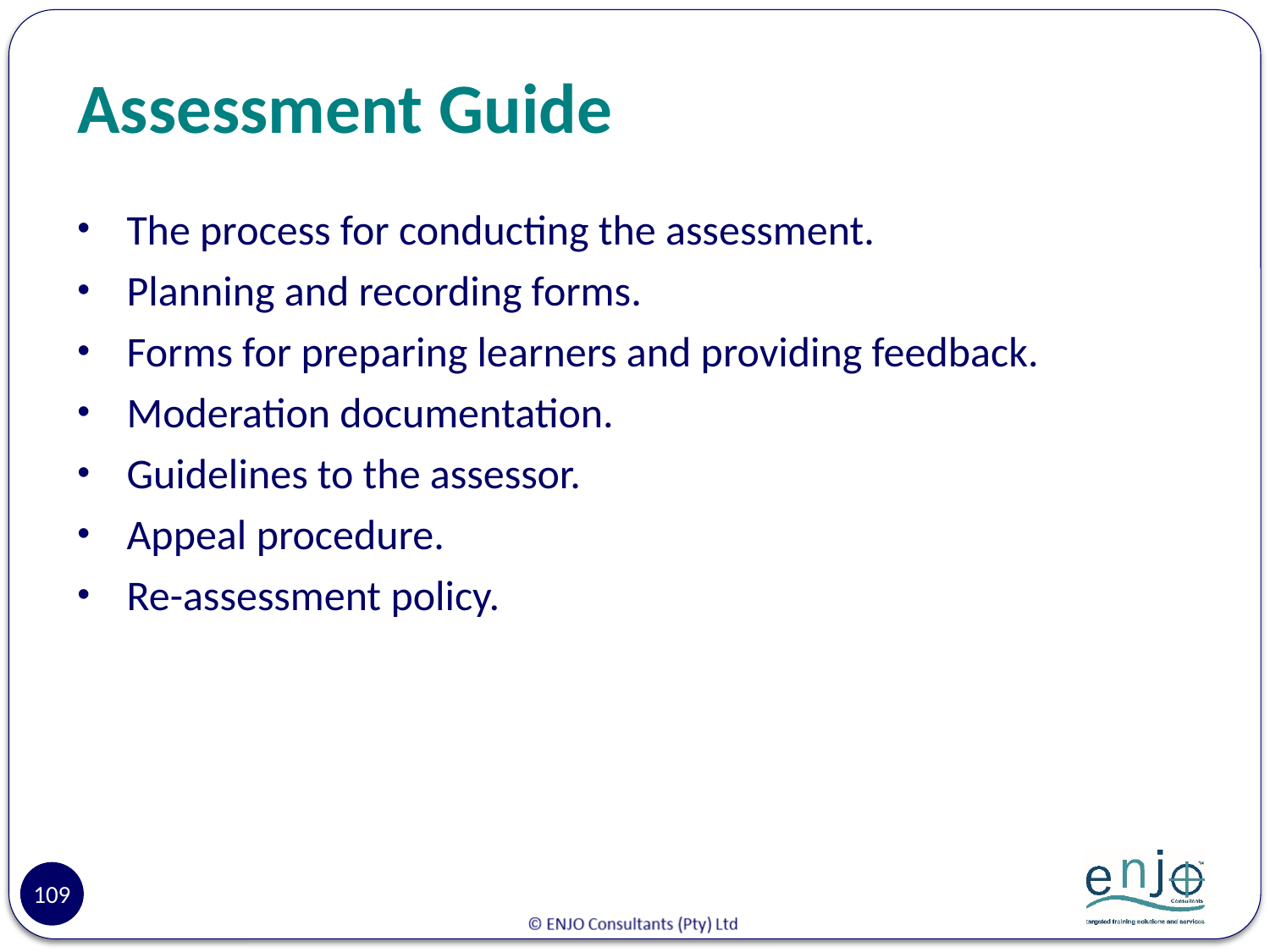

# Assessment Guide
The process for conducting the assessment.
Planning and recording forms.
Forms for preparing learners and providing feedback.
Moderation documentation.
Guidelines to the assessor.
Appeal procedure.
Re-assessment policy.
109